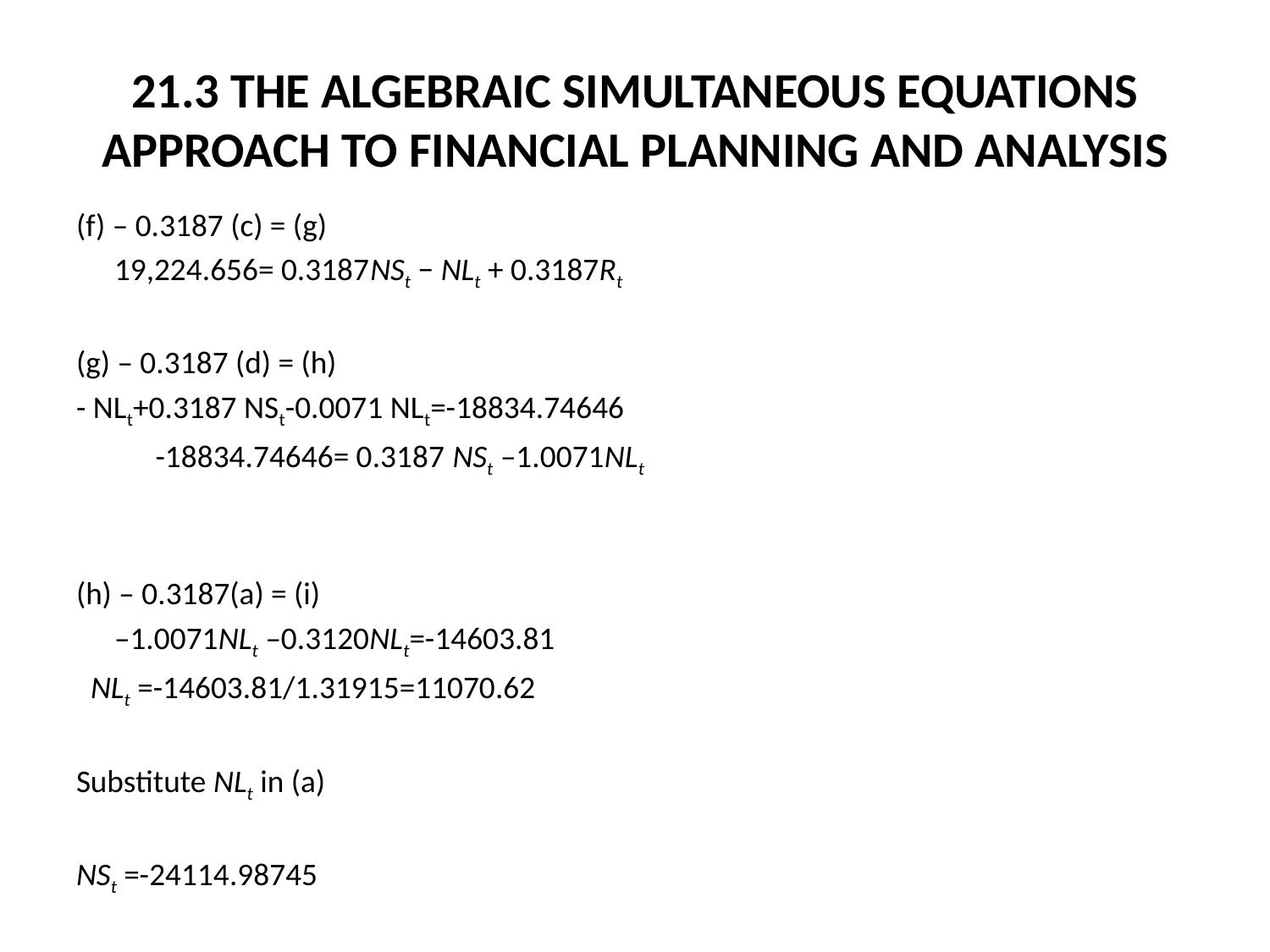

# 21.3 THE ALGEBRAIC SIMULTANEOUS EQUATIONS APPROACH TO FINANCIAL PLANNING AND ANALYSIS
(f) – 0.3187 (c) = (g)
	19,224.656= 0.3187NSt − NLt + 0.3187Rt

(g) – 0.3187 (d) = (h)
- NLt+0.3187 NSt-0.0071 NLt=-18834.74646
           -18834.74646= 0.3187 NSt –1.0071NLt

(h) – 0.3187(a) = (i)
		–1.0071NLt –0.3120NLt=-14603.81
  NLt =-14603.81/1.31915=11070.62

Substitute NLt in (a)

NSt =-24114.98745